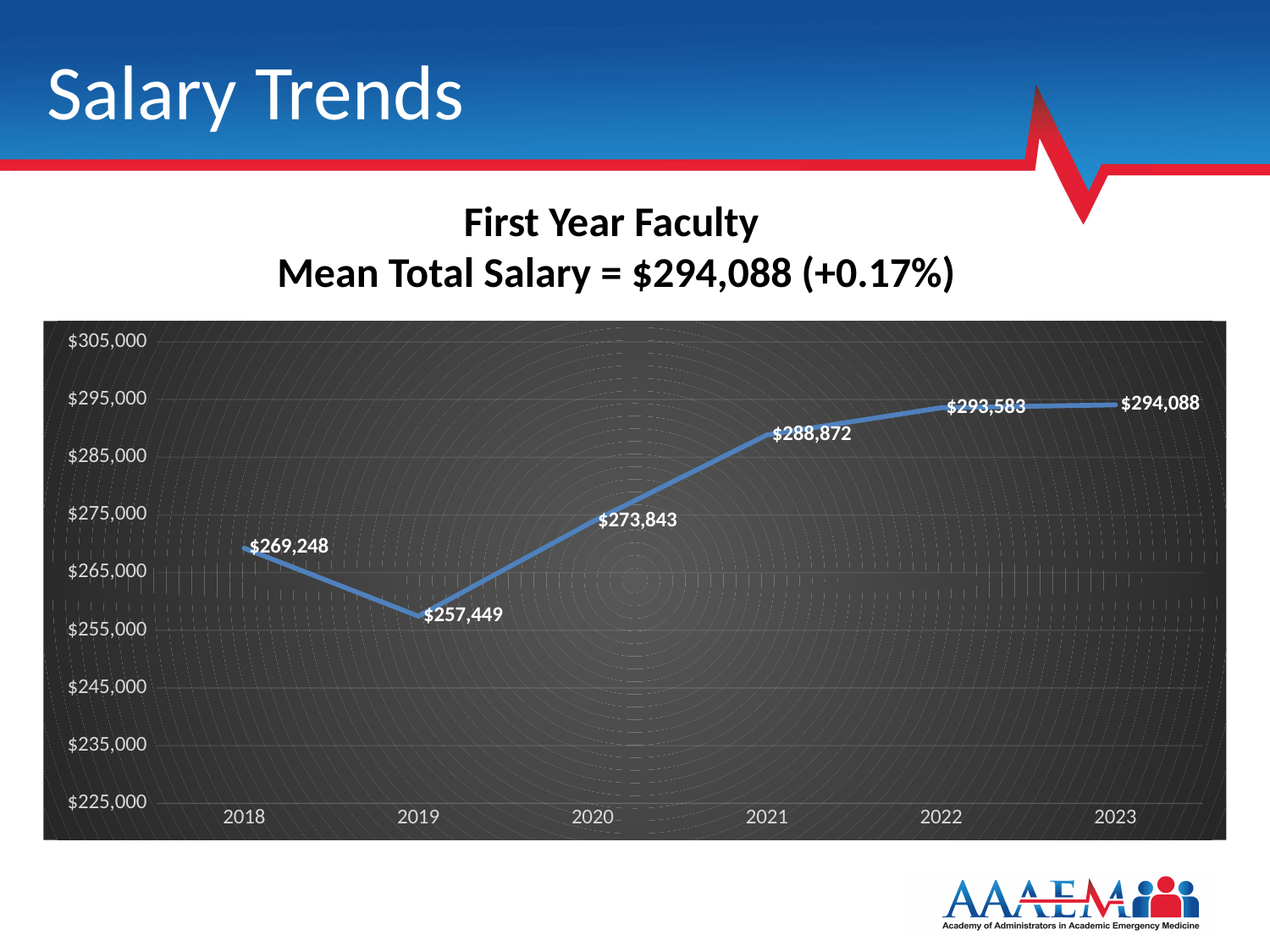

# Salary Trends
First Year Faculty
Mean Total Salary = $294,088 (+0.17%)

### Chart

| Category | Mean Salary |
|---|---|
| 2018 | 269248.0 |
| 2019 | 257449.0 |
| 2020 | 273843.0 |
| 2021 | 288872.0 |
| 2022 | 293583.0 |
| 2023 | 294088.0 |